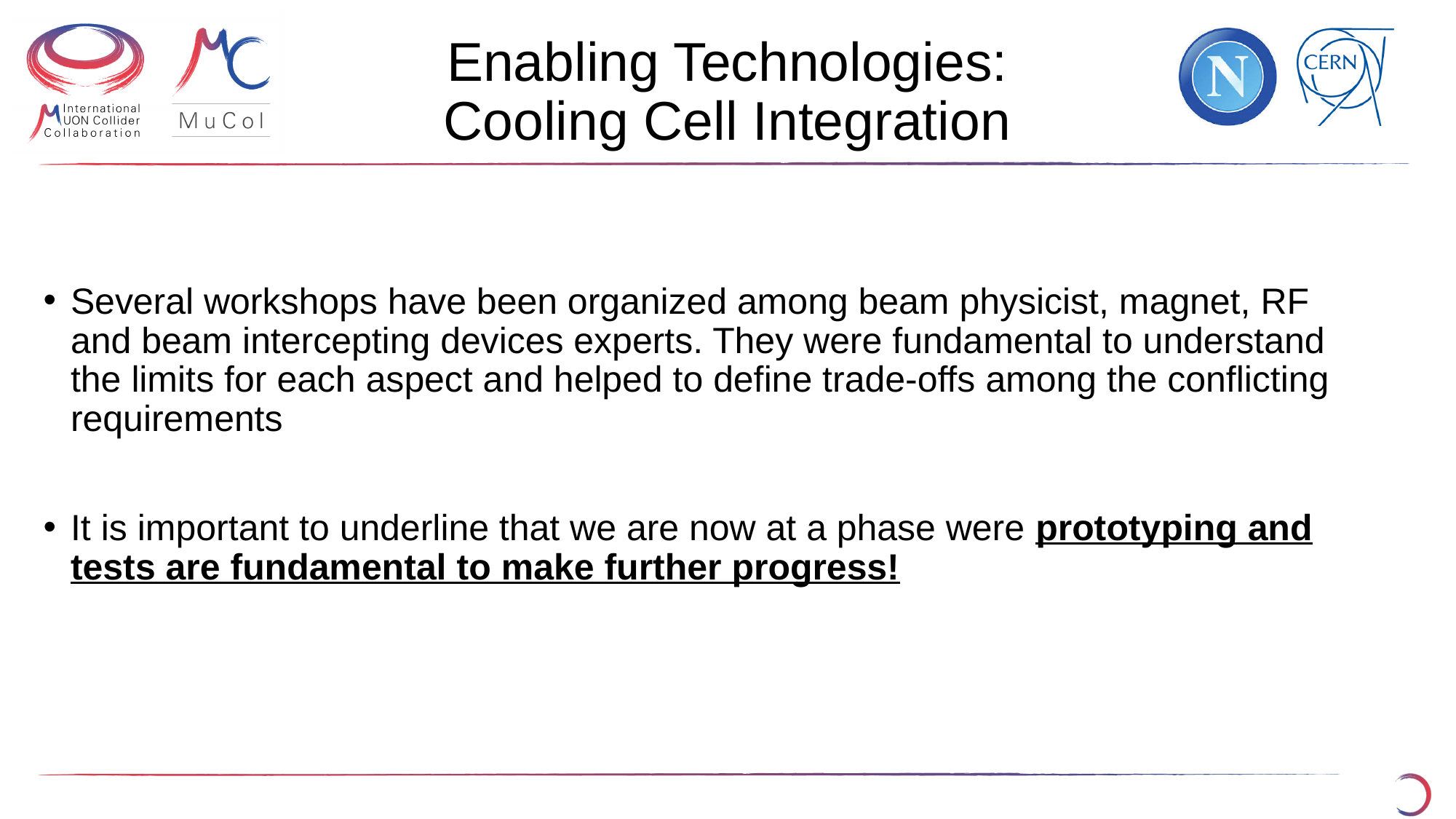

# Enabling Technologies: Cooling Cell Integration

Several workshops have been organized among beam physicist, magnet, RF and beam intercepting devices experts. They were fundamental to understand the limits for each aspect and helped to define trade-offs among the conflicting requirements

It is important to underline that we are now at a phase were prototyping and tests are fundamental to make further progress!